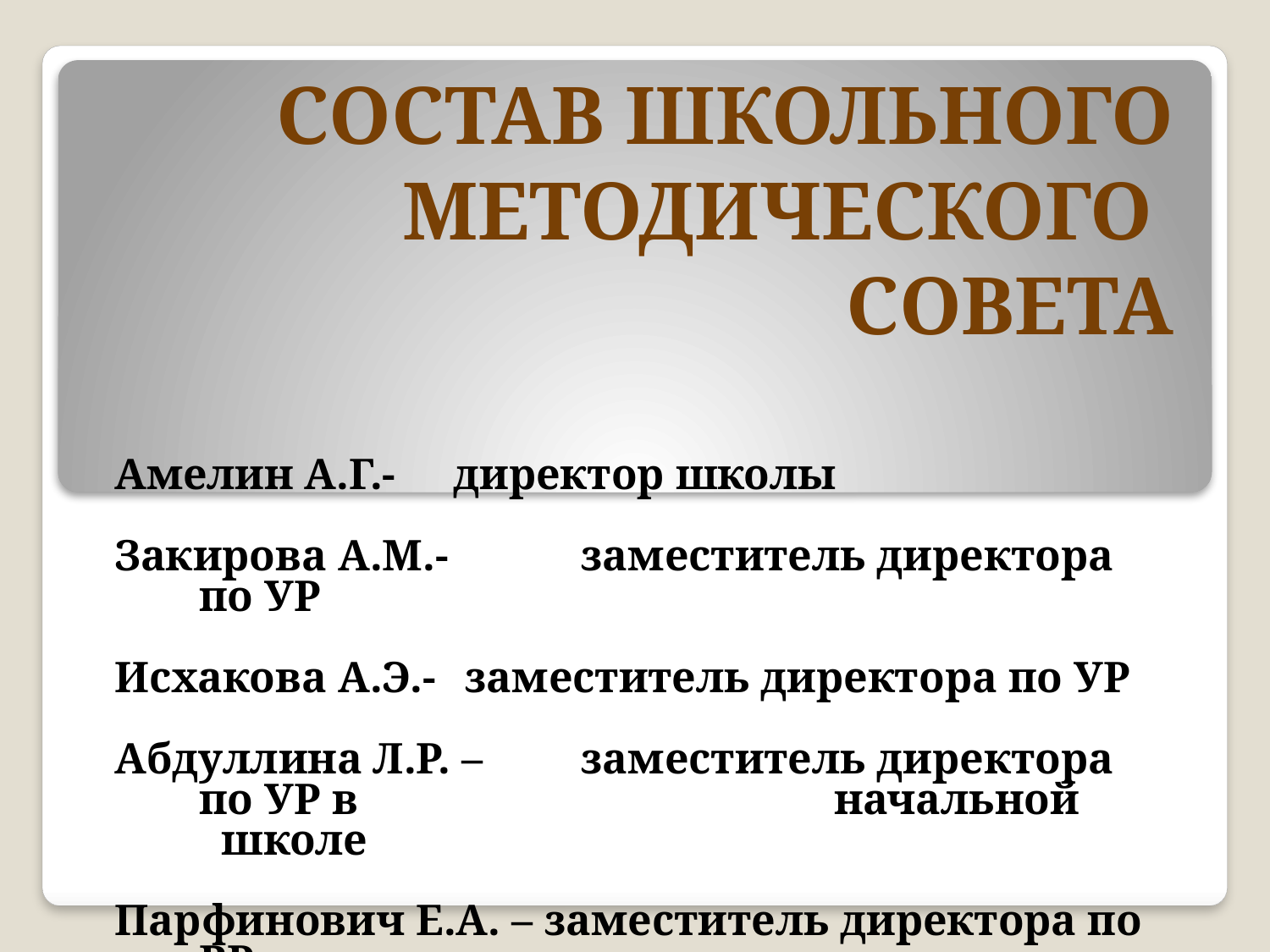

# СОСТАВ ШКОЛЬНОГО МЕТОДИЧЕСКОГО  СОВЕТА

Амелин А.Г.- 	директор школы

Закирова А.М.- 	заместитель директора по УР

Исхакова А.Э.-	 заместитель директора по УР

Абдуллина Л.Р. – 	заместитель директора по УР в           			начальной         школе

Парфинович Е.А. – заместитель директора по ВР